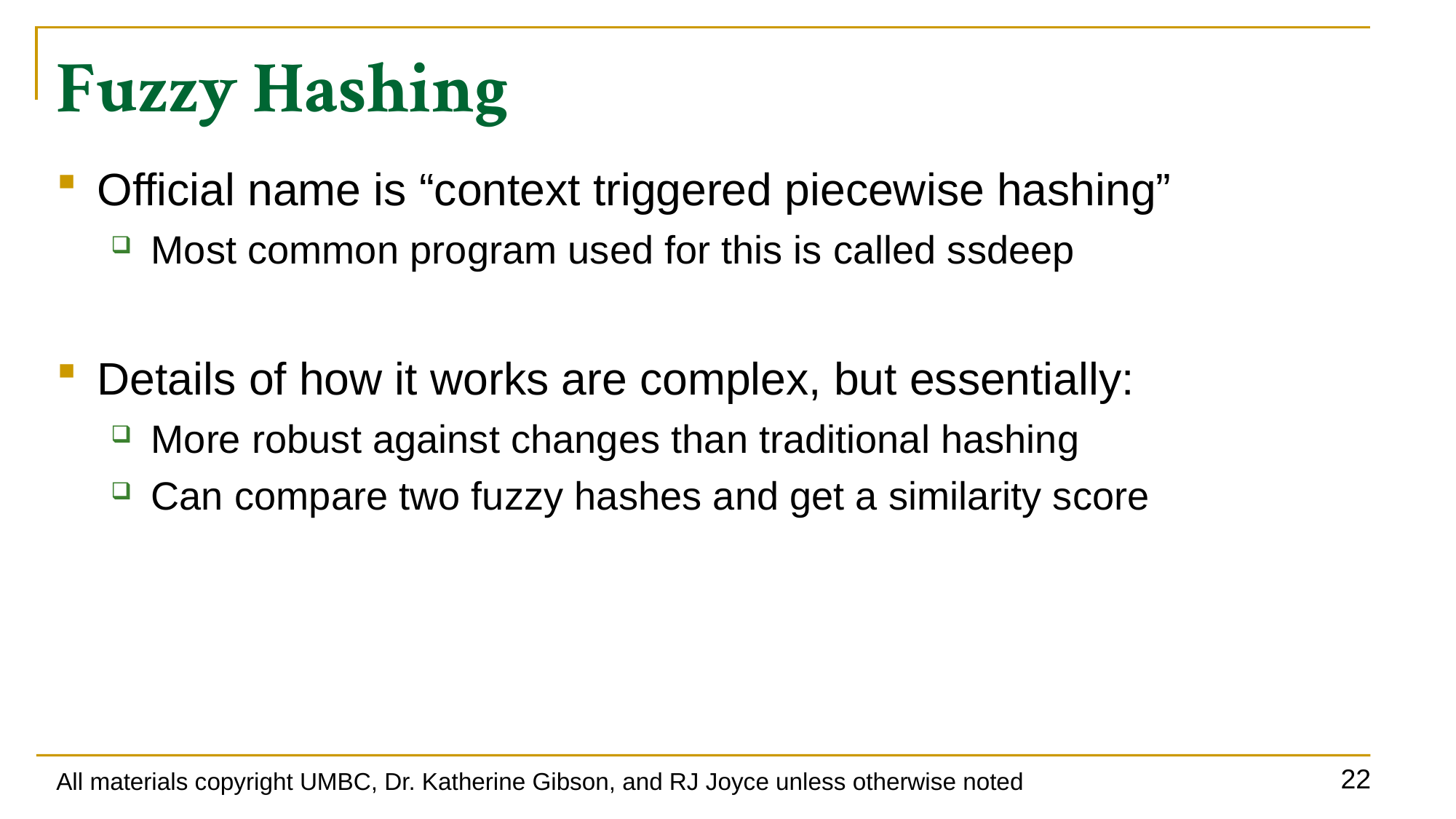

# Fuzzy Hashing
Official name is “context triggered piecewise hashing”
Most common program used for this is called ssdeep

Details of how it works are complex, but essentially:
More robust against changes than traditional hashing
Can compare two fuzzy hashes and get a similarity score